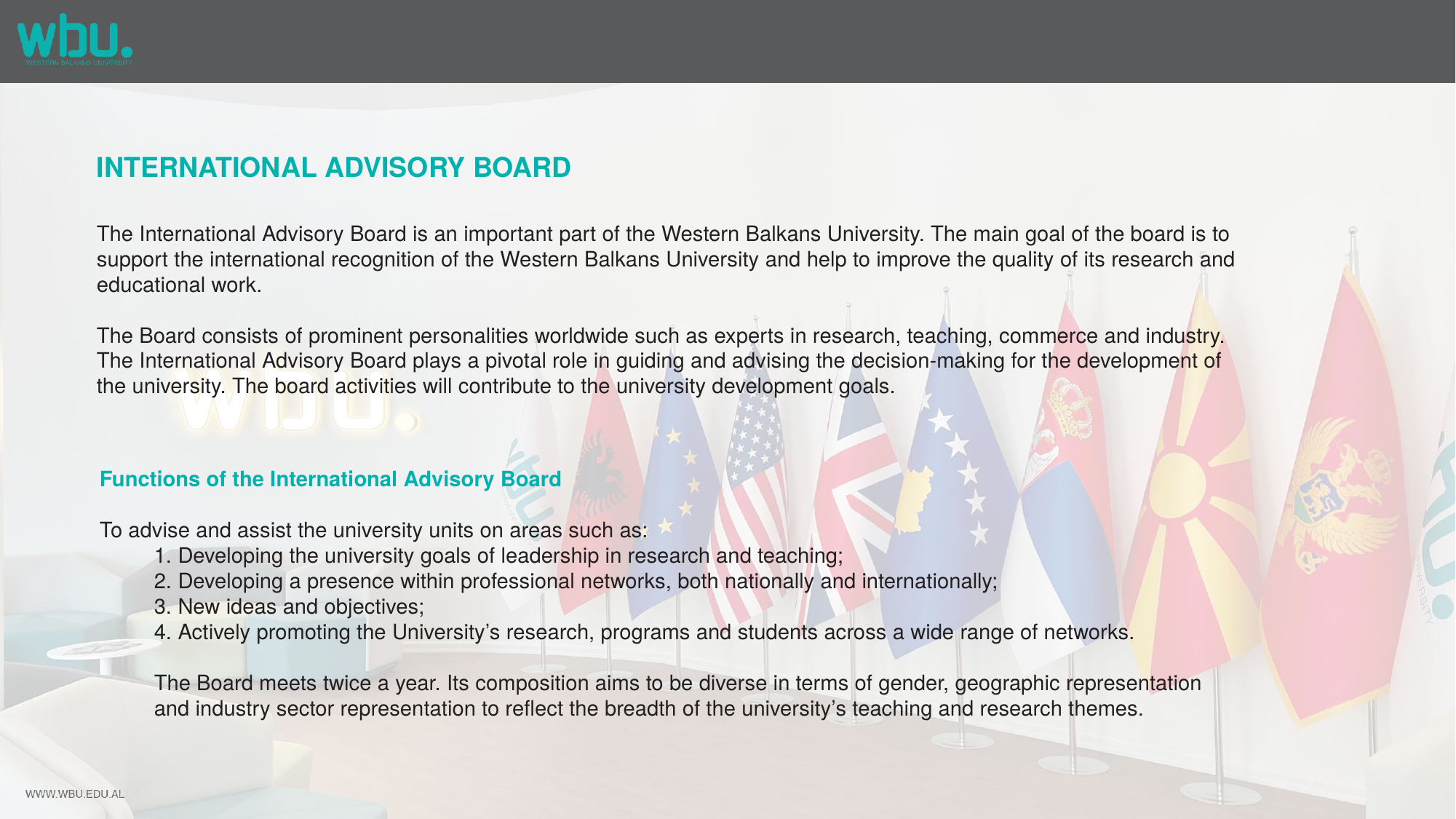

INTERNATIONAL ADVISORY BOARD

The International Advisory Board is an important part of the Western Balkans University. The main goal of the board is to
support the international recognition of the Western Balkans University and help to improve the quality of its research and
educational work.

The Board consists of prominent personalities worldwide such as experts in research, teaching, commerce and industry.
The International Advisory Board plays a pivotal role in guiding and advising the decision-making for the development of
the university. The board activities will contribute to the university development goals.
Functions of the International Advisory Board

To advise and assist the university units on areas such as:
1. Developing the university goals of leadership in research and teaching;
2. Developing a presence within professional networks, both nationally and internationally;
3. New ideas and objectives;
4. Actively promoting the University’s research, programs and students across a wide range of networks.

The Board meets twice a year. Its composition aims to be diverse in terms of gender, geographic representation and industry sector representation to reflect the breadth of the university’s teaching and research themes.